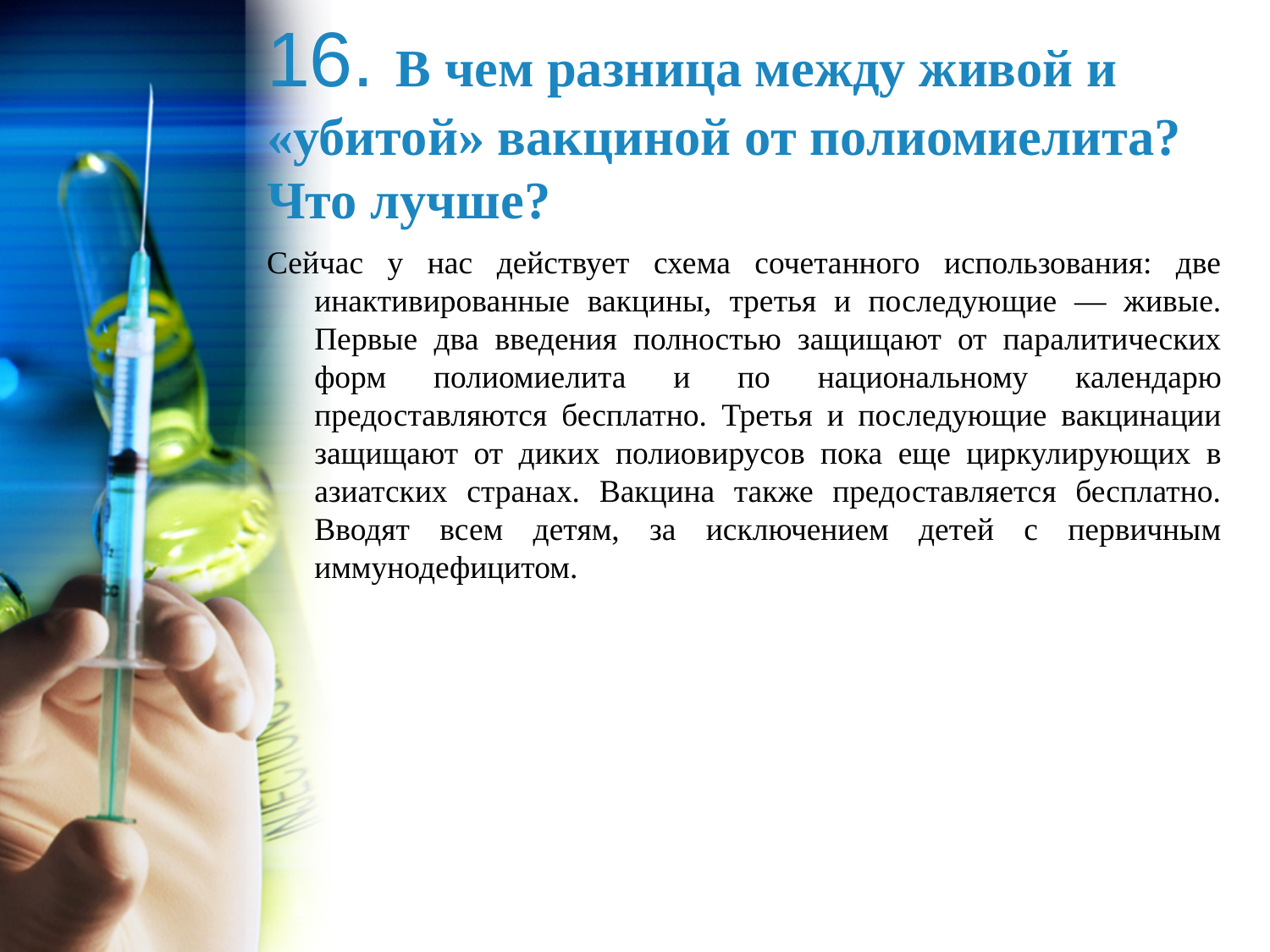

# 16. В чем разница между живой и «убитой» вакциной от полиомиелита? Что лучше?
Сейчас у нас действует схема сочетанного использования: две инактивированные вакцины, третья и последующие — живые. Первые два введения полностью защищают от паралитических форм полиомиелита и по национальному календарю предоставляются бесплатно. Третья и последующие вакцинации защищают от диких полиовирусов пока еще циркулирующих в азиатских странах. Вакцина также предоставляется бесплатно. Вводят всем детям, за исключением детей с первичным иммунодефицитом.